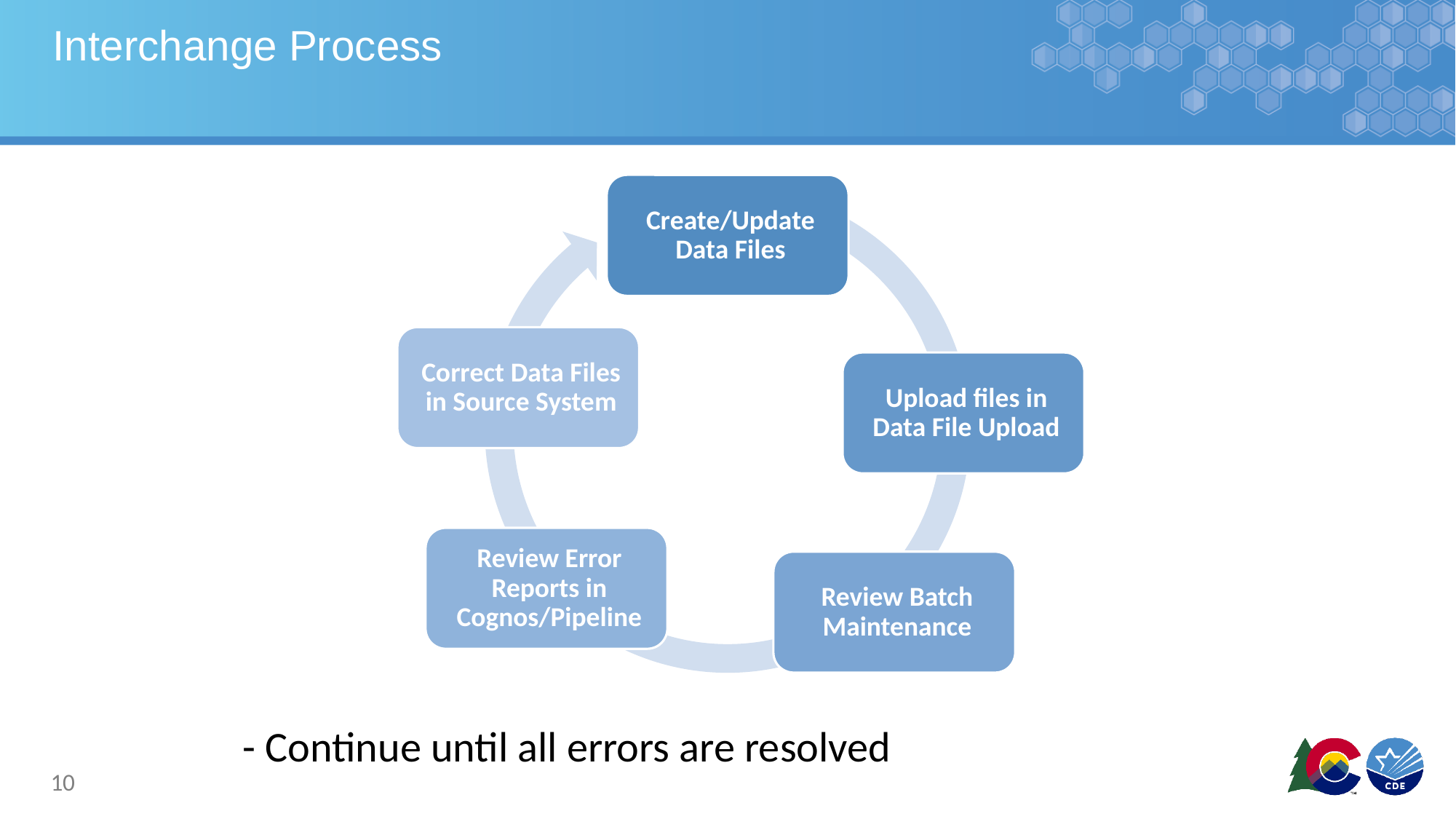

# Interchange Process
Create/Update Data Files
Upload files in Data File Upload
Review Batch Maintenance
Review Error Reports in Cognos/Pipeline
Correct Data Files in Source System
- Continue until all errors are resolved
10